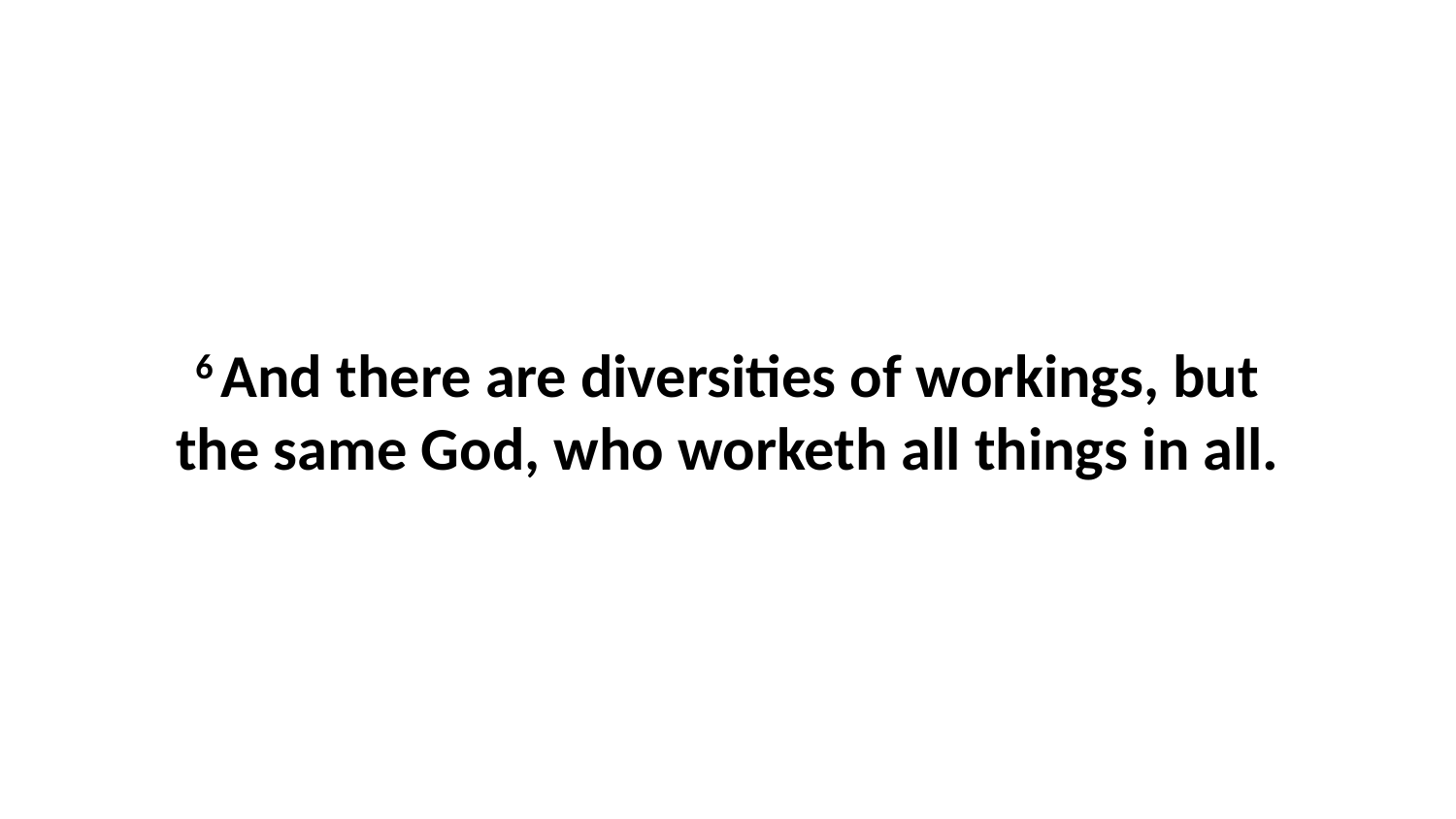

6 And there are diversities of workings, but the same God, who worketh all things in all.